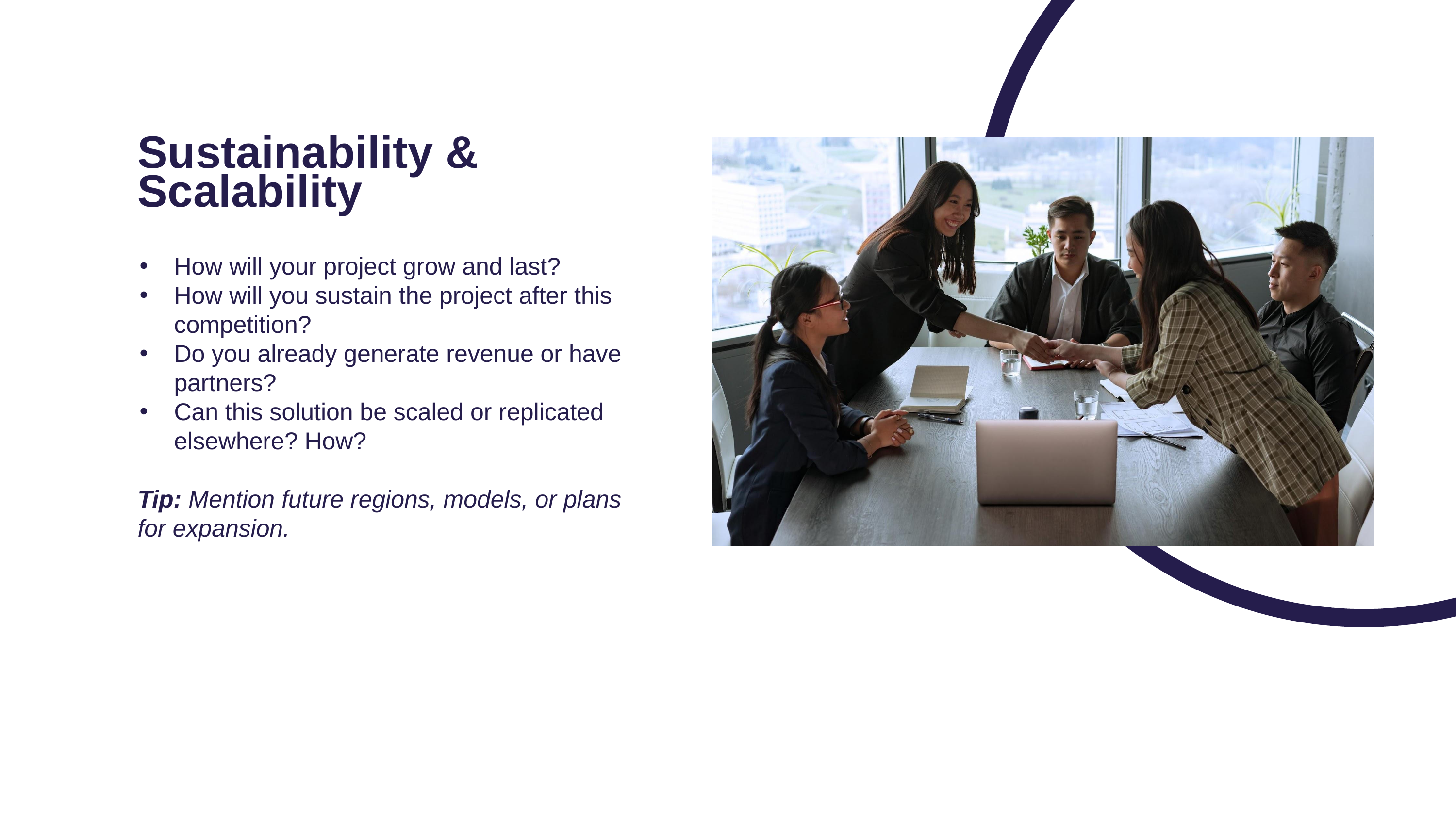

Sustainability & Scalability

How will your project grow and last?
How will you sustain the project after this competition?
Do you already generate revenue or have partners?
Can this solution be scaled or replicated elsewhere? How?

Tip: Mention future regions, models, or plans for expansion.